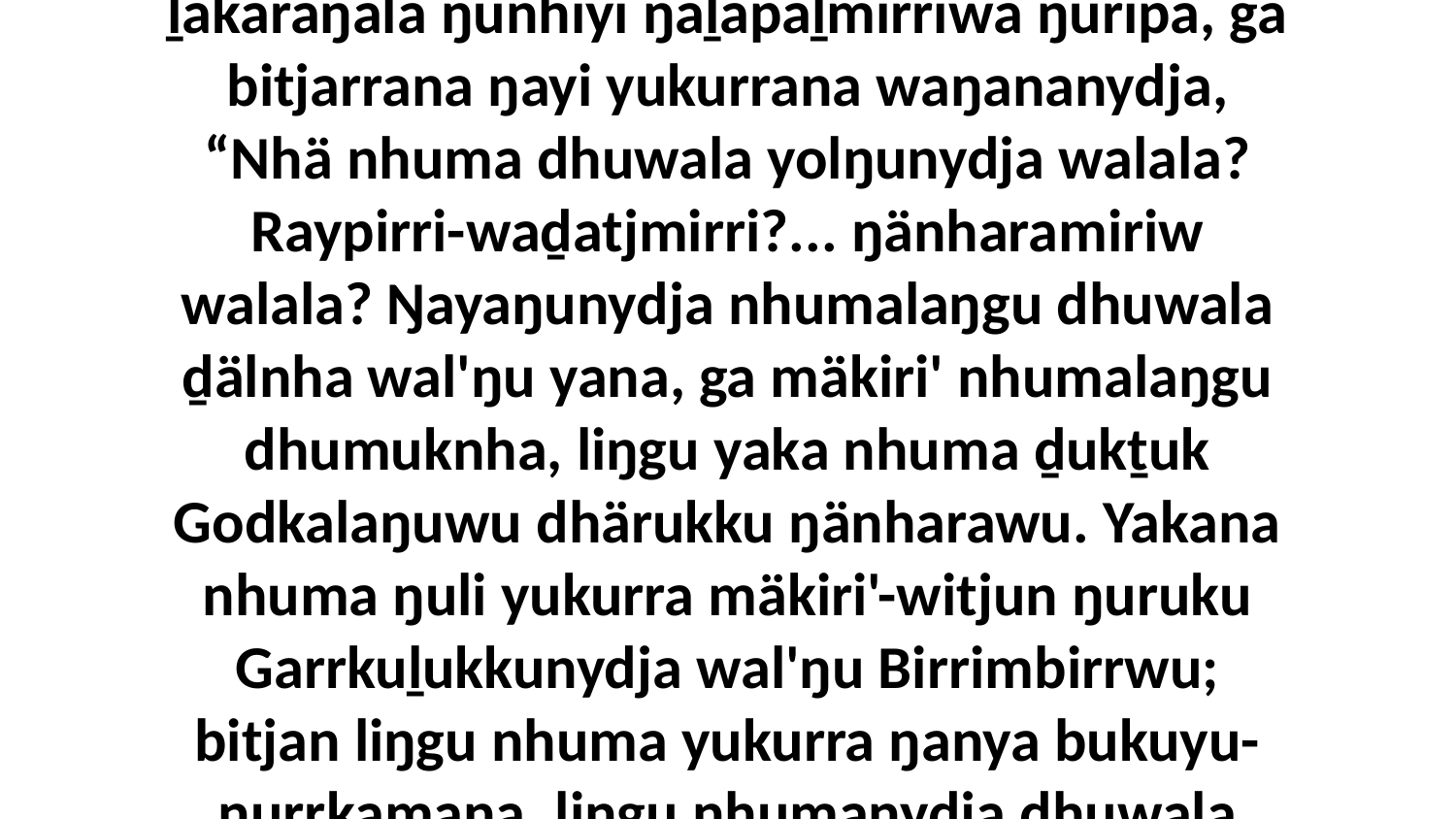

51 Bala ŋayi Dhepindhunydja yana mukthurruna warray waŋana marrtjina, ḻakaraŋala ŋunhiyi ŋaḻapaḻmirriwa ŋuripa, ga bitjarrana ŋayi yukurrana waŋananydja, “Nhä nhuma dhuwala yolŋunydja walala? Raypirri-waḏatjmirri?... ŋänharamiriw walala? Ŋayaŋunydja nhumalaŋgu dhuwala ḏälnha wal'ŋu yana, ga mäkiri' nhumalaŋgu dhumuknha, liŋgu yaka nhuma ḏukṯuk Godkalaŋuwu dhärukku ŋänharawu. Yakana nhuma ŋuli yukurra mäkiri'-witjun ŋuruku Garrkuḻukkunydja wal'ŋu Birrimbirrwu; bitjan liŋgu nhuma yukurra ŋanya bukuyu-ŋurrkamana, liŋgu nhumanydja dhuwala balanyarana yana bitjan ŋunhiyi märi'mumirriŋu walala nhumalaŋgu.